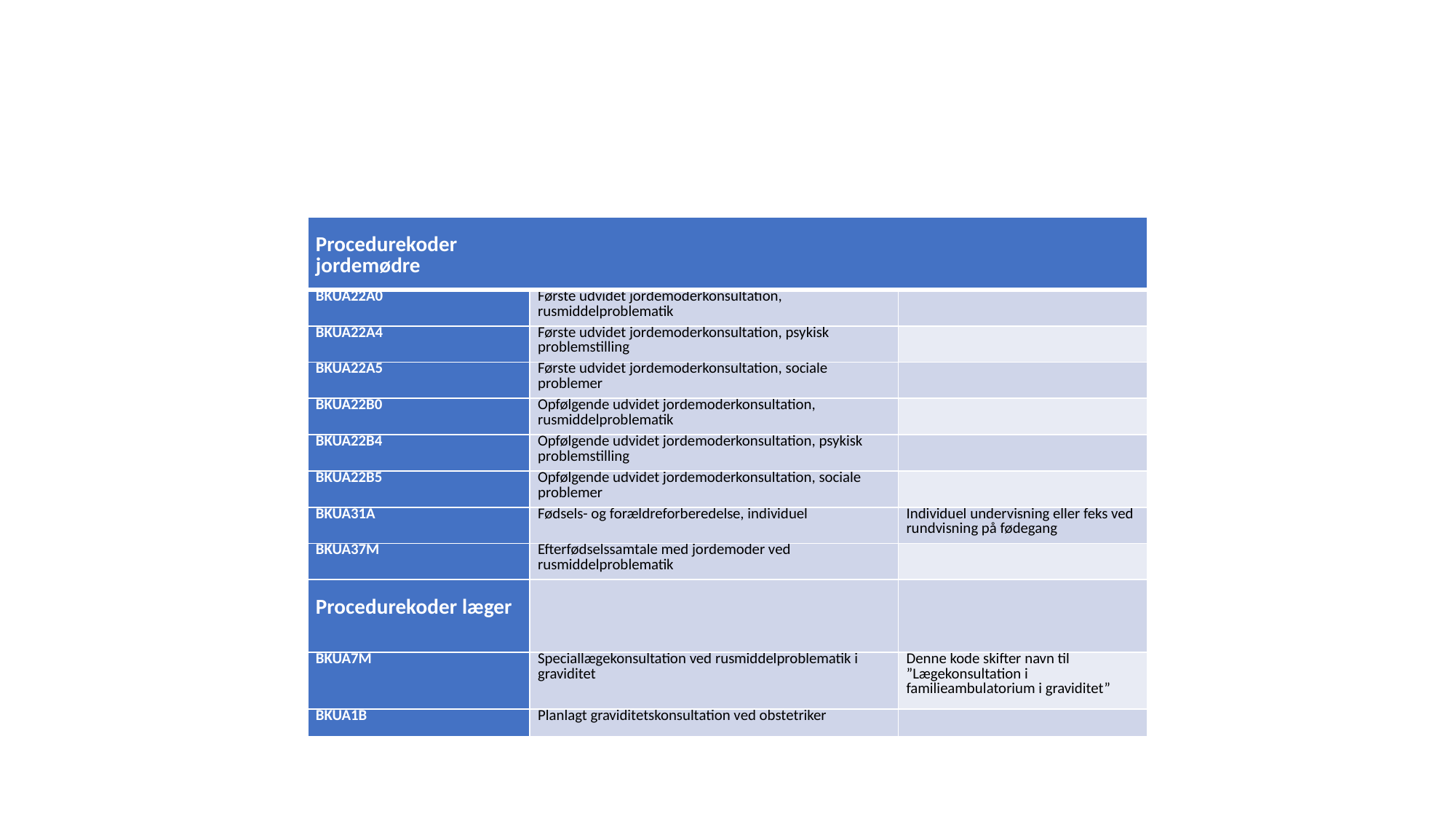

#
| Procedurekoder jordemødre |  |  |
| --- | --- | --- |
| BKUA22A0 | Første udvidet jordemoderkonsultation, rusmiddelproblematik |  |
| BKUA22A4 | Første udvidet jordemoderkonsultation, psykisk problemstilling |  |
| BKUA22A5 | Første udvidet jordemoderkonsultation, sociale problemer |  |
| BKUA22B0 | Opfølgende udvidet jordemoderkonsultation, rusmiddelproblematik |  |
| BKUA22B4 | Opfølgende udvidet jordemoderkonsultation, psykisk problemstilling |  |
| BKUA22B5 | Opfølgende udvidet jordemoderkonsultation, sociale problemer |  |
| BKUA31A | Fødsels- og forældreforberedelse, individuel | Individuel undervisning eller feks ved rundvisning på fødegang |
| BKUA37M | Efterfødselssamtale med jordemoder ved rusmiddelproblematik |  |
| Procedurekoder læger |  |  |
| BKUA7M | Speciallægekonsultation ved rusmiddelproblematik i graviditet | Denne kode skifter navn til ”Lægekonsultation i familieambulatorium i graviditet” |
| BKUA1B | Planlagt graviditetskonsultation ved obstetriker |  |